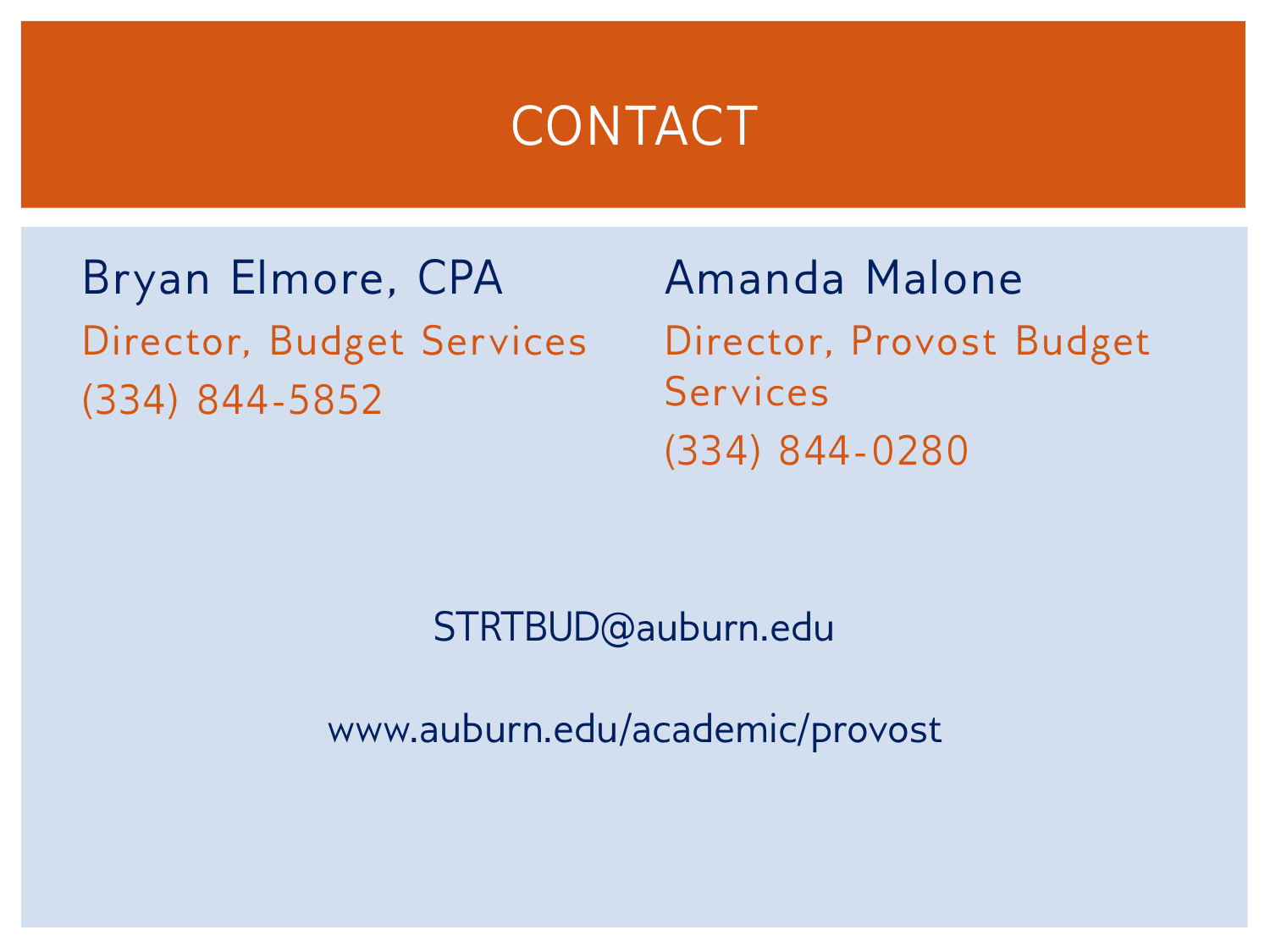

# Contact
Bryan Elmore, CPA
Director, Budget Services
(334) 844-5852
Amanda Malone
Director, Provost Budget Services
(334) 844-0280
STRTBUD@auburn.edu

www.auburn.edu/academic/provost